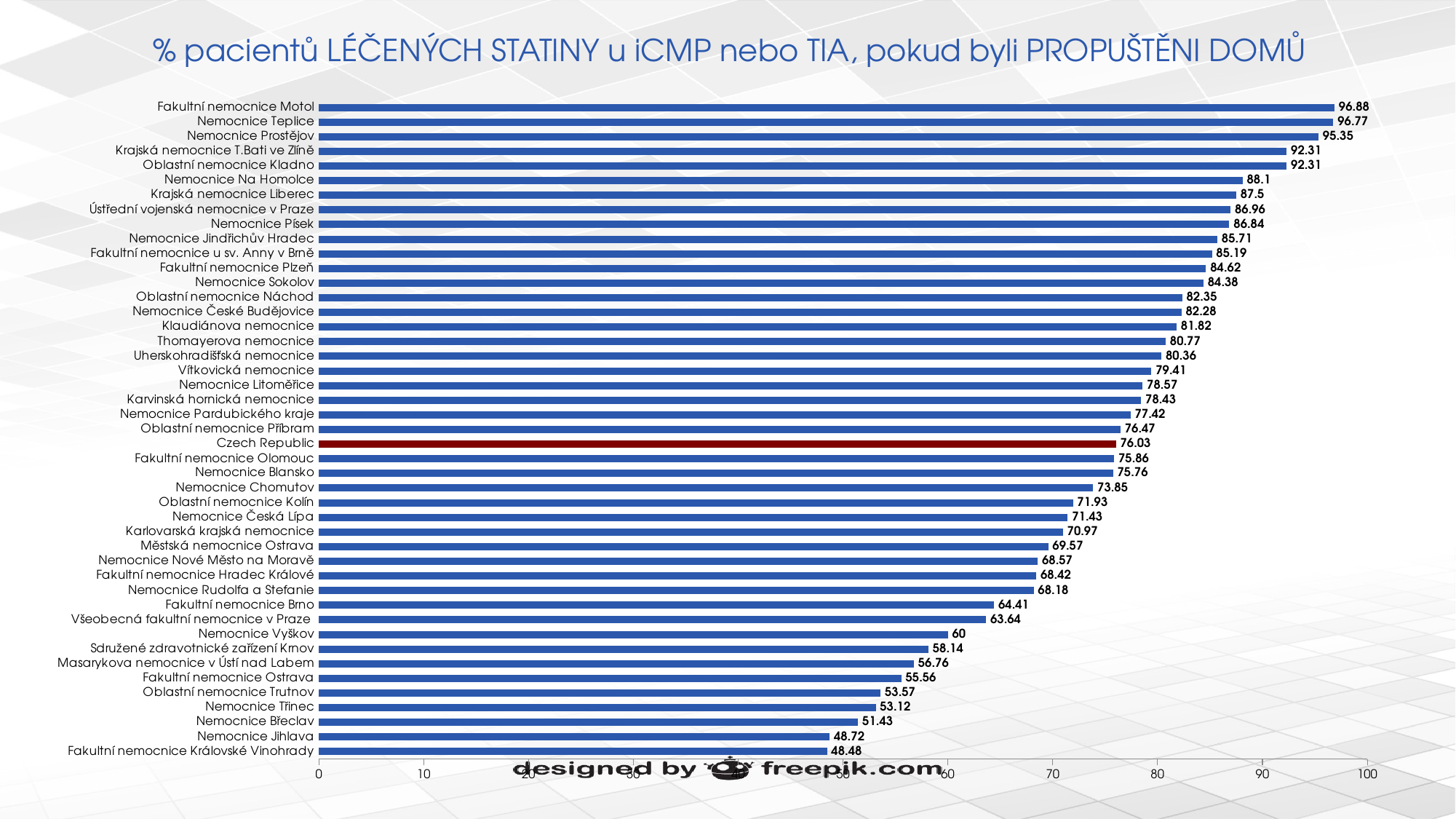

# % pacientů LÉČENÝCH STATINY u iCMP nebo TIA, pokud byli PROPUŠTĚNI DOMŮ

### Chart

| Category | % patients prescribed statins - Yes |
|---|---|
| Fakultní nemocnice Královské Vinohrady | 48.48 |
| Nemocnice Jihlava | 48.72 |
| Nemocnice Břeclav | 51.43 |
| Nemocnice Třinec | 53.12 |
| Oblastní nemocnice Trutnov | 53.57 |
| Fakultní nemocnice Ostrava | 55.56 |
| Masarykova nemocnice v Ústí nad Labem | 56.76 |
| Sdružené zdravotnické zařízení Krnov | 58.14 |
| Nemocnice Vyškov | 60.0 |
| Všeobecná fakultní nemocnice v Praze  | 63.64 |
| Fakultní nemocnice Brno | 64.41 |
| Nemocnice Rudolfa a Stefanie | 68.18 |
| Fakultní nemocnice Hradec Králové | 68.42 |
| Nemocnice Nové Město na Moravě | 68.57 |
| Městská nemocnice Ostrava | 69.57 |
| Karlovarská krajská nemocnice | 70.97 |
| Nemocnice Česká Lípa | 71.43 |
| Oblastní nemocnice Kolín | 71.93 |
| Nemocnice Chomutov | 73.85 |
| Nemocnice Blansko | 75.76 |
| Fakultní nemocnice Olomouc | 75.86 |
| Czech Republic | 76.03 |
| Oblastní nemocnice Příbram | 76.47 |
| Nemocnice Pardubického kraje | 77.42 |
| Karvinská hornická nemocnice | 78.43 |
| Nemocnice Litoměřice | 78.57 |
| Vítkovická nemocnice | 79.41 |
| Uherskohradišťská nemocnice | 80.36 |
| Thomayerova nemocnice | 80.77 |
| Klaudiánova nemocnice | 81.82 |
| Nemocnice České Budějovice | 82.28 |
| Oblastní nemocnice Náchod | 82.35 |
| Nemocnice Sokolov | 84.38 |
| Fakultní nemocnice Plzeň | 84.62 |
| Fakultní nemocnice u sv. Anny v Brně | 85.19 |
| Nemocnice Jindřichův Hradec | 85.71 |
| Nemocnice Písek | 86.84 |
| Ústřední vojenská nemocnice v Praze | 86.96 |
| Krajská nemocnice Liberec | 87.5 |
| Nemocnice Na Homolce | 88.1 |
| Oblastní nemocnice Kladno | 92.31 |
| Krajská nemocnice T.Bati ve Zlíně | 92.31 |
| Nemocnice Prostějov | 95.35 |
| Nemocnice Teplice | 96.77 |
| Fakultní nemocnice Motol | 96.88 |